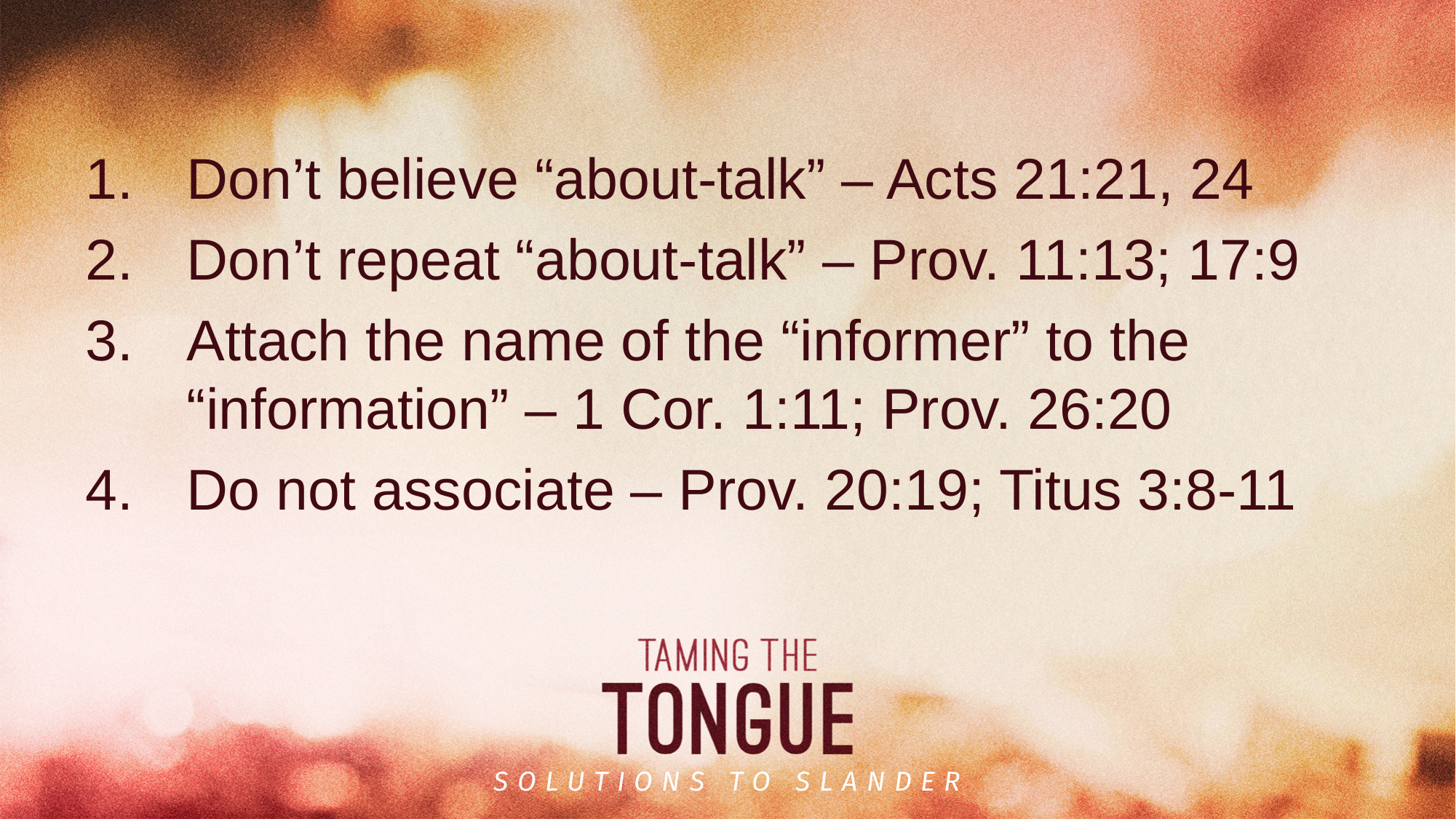

Don’t believe “about-talk” – Acts 21:21, 24
Don’t repeat “about-talk” – Prov. 11:13; 17:9
Attach the name of the “informer” to the “information” – 1 Cor. 1:11; Prov. 26:20
Do not associate – Prov. 20:19; Titus 3:8-11
SOLUTIONS TO SLANDER